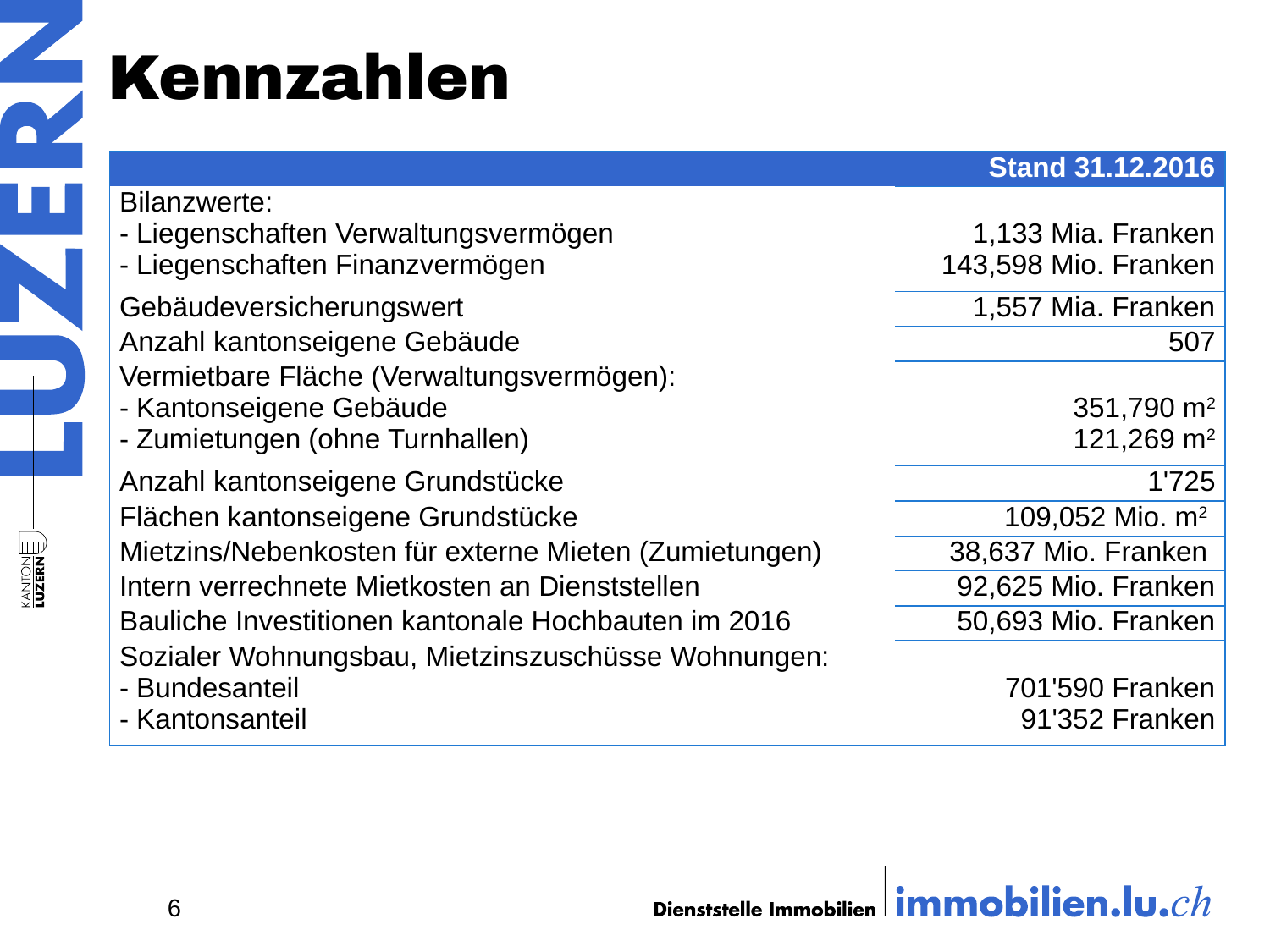

# Kennzahlen
|  | Stand 31.12.2016 |
| --- | --- |
| Bilanzwerte: - Liegenschaften Verwaltungsvermögen - Liegenschaften Finanzvermögen | 1,133 Mia. Franken 143,598 Mio. Franken |
| Gebäudeversicherungswert | 1,557 Mia. Franken |
| Anzahl kantonseigene Gebäude | 507 |
| Vermietbare Fläche (Verwaltungsvermögen): - Kantonseigene Gebäude - Zumietungen (ohne Turnhallen) | 351,790 m2 121,269 m2 |
| Anzahl kantonseigene Grundstücke | 1'725 |
| Flächen kantonseigene Grundstücke | 109,052 Mio. m2 |
| Mietzins/Nebenkosten für externe Mieten (Zumietungen) | 38,637 Mio. Franken |
| Intern verrechnete Mietkosten an Dienststellen | 92,625 Mio. Franken |
| Bauliche Investitionen kantonale Hochbauten im 2016 | 50,693 Mio. Franken |
| Sozialer Wohnungsbau, Mietzinszuschüsse Wohnungen: - Bundesanteil - Kantonsanteil | 701'590 Franken 91'352 Franken |
6